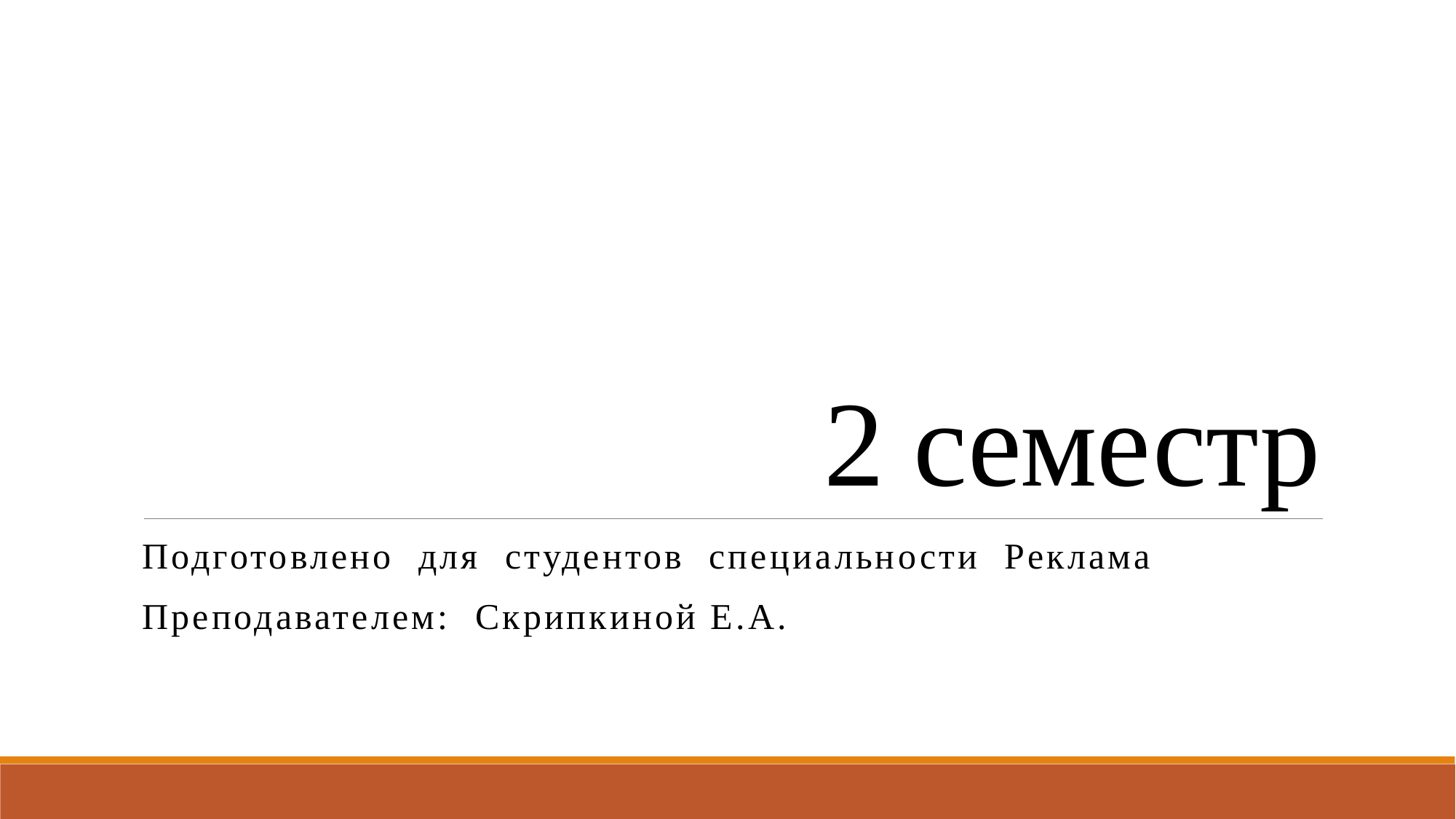

# 2 семестр
Подготовлено  для  студентов  специальности  Реклама
Преподавателем:  Скрипкиной Е.А.